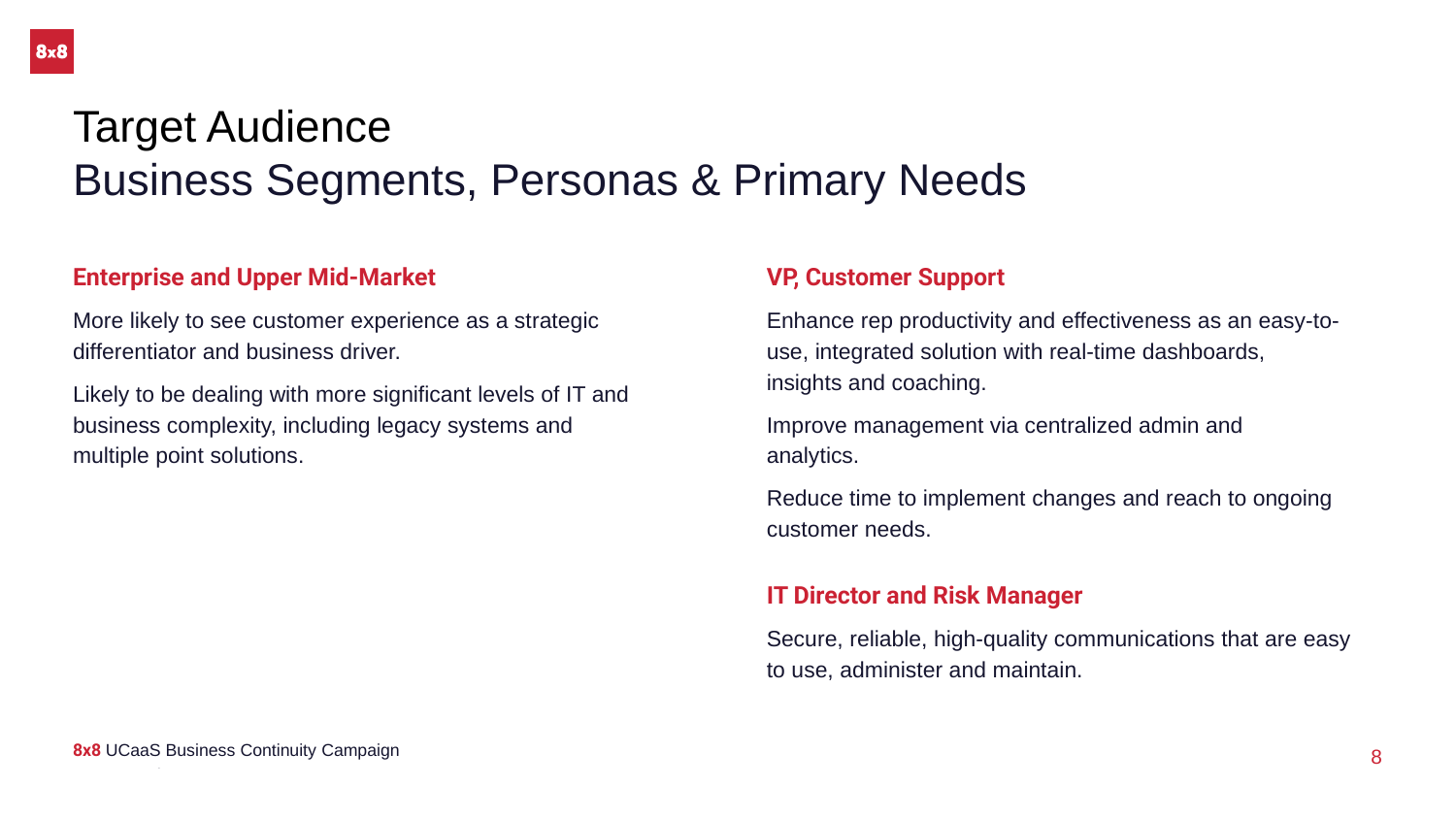

# Target Audience
Business Segments, Personas & Primary Needs
Enterprise and Upper Mid-Market
More likely to see customer experience as a strategic differentiator and business driver.
Likely to be dealing with more significant levels of IT and business complexity, including legacy systems and multiple point solutions.

VP, Customer Support
Enhance rep productivity and effectiveness as an easy-to-use, integrated solution with real-time dashboards, insights and coaching.
Improve management via centralized admin and analytics.
Reduce time to implement changes and reach to ongoing customer needs.

IT Director and Risk Manager
Secure, reliable, high-quality communications that are easy to use, administer and maintain.

8x8 UCaaS Business Continuity Campaign